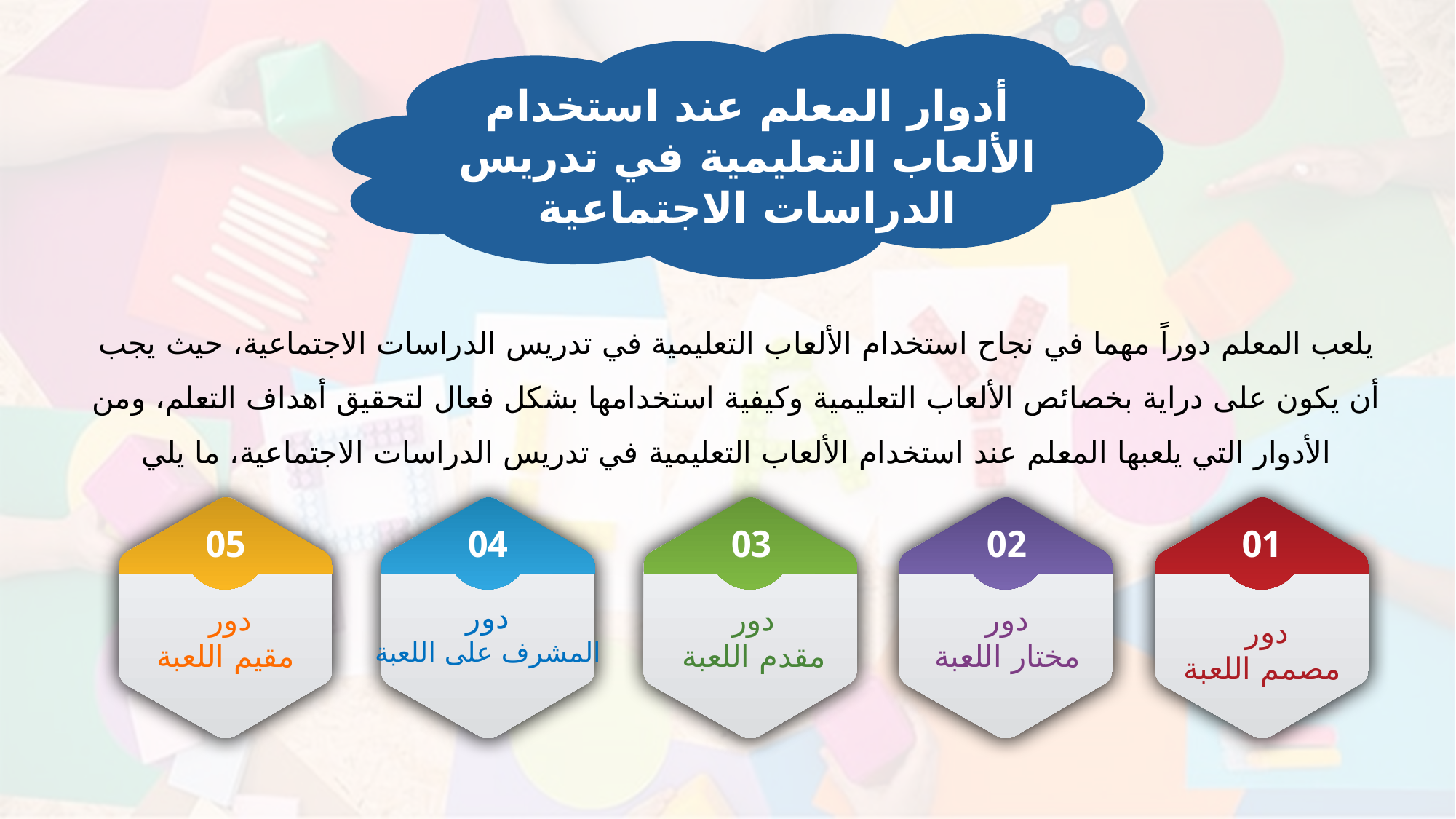

أدوار المعلم عند استخدام الألعاب التعليمية في تدريس الدراسات الاجتماعية
يلعب المعلم دوراً مهما في نجاح استخدام الألعاب التعليمية في تدريس الدراسات الاجتماعية، حيث يجب أن يكون على دراية بخصائص الألعاب التعليمية وكيفية استخدامها بشكل فعال لتحقيق أهداف التعلم، ومن الأدوار التي يلعبها المعلم عند استخدام الألعاب التعليمية في تدريس الدراسات الاجتماعية، ما يلي

04
 دور
المشرف على اللعبة

03
 دور
مقدم اللعبة

01
دور
مصمم اللعبة

05
دور
مقيم اللعبة

02
 دور
مختار اللعبة